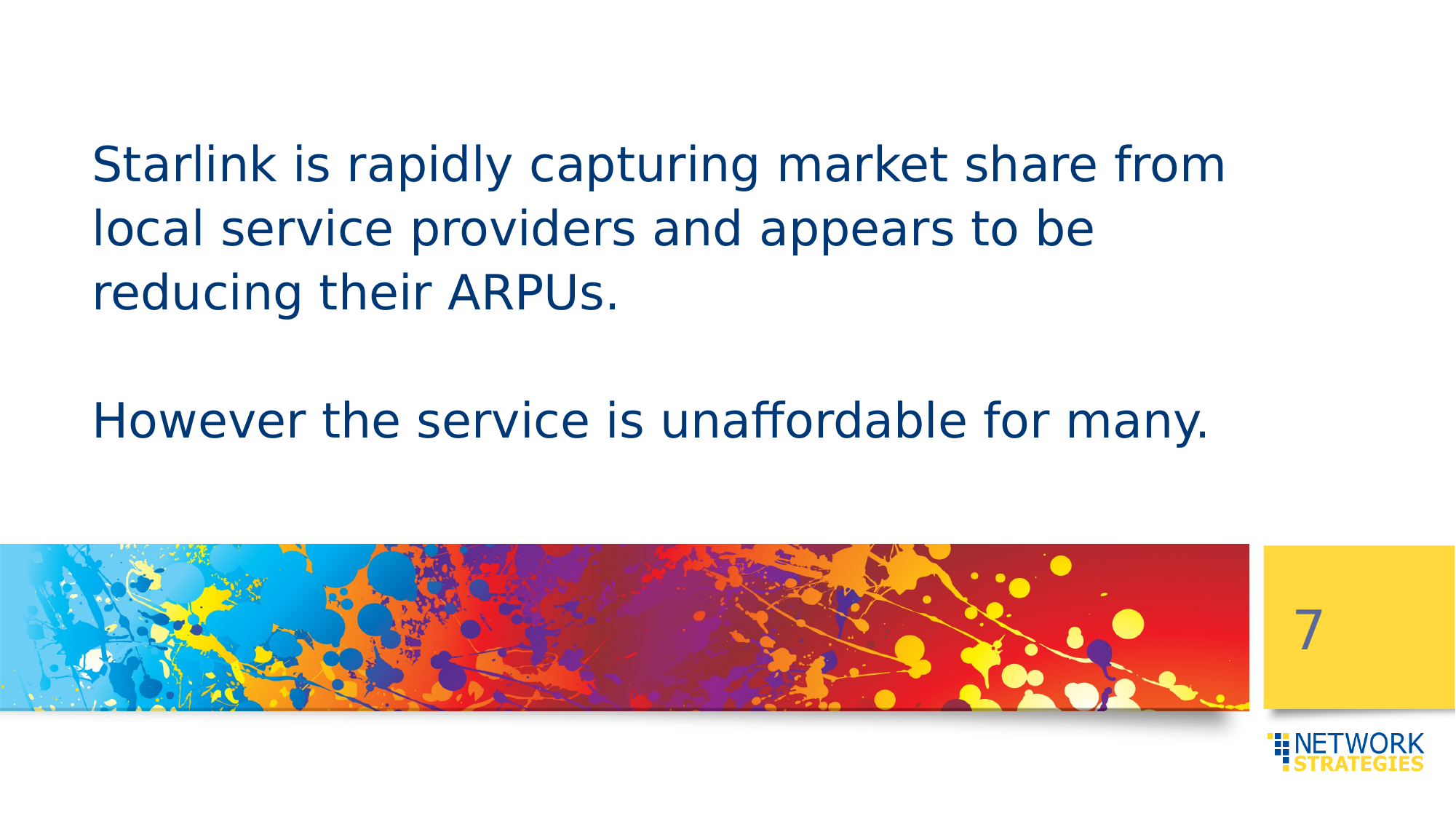

# Starlink is rapidly capturing market share from local service providers and appears to be reducing their ARPUs. However the service is unaffordable for many.
7